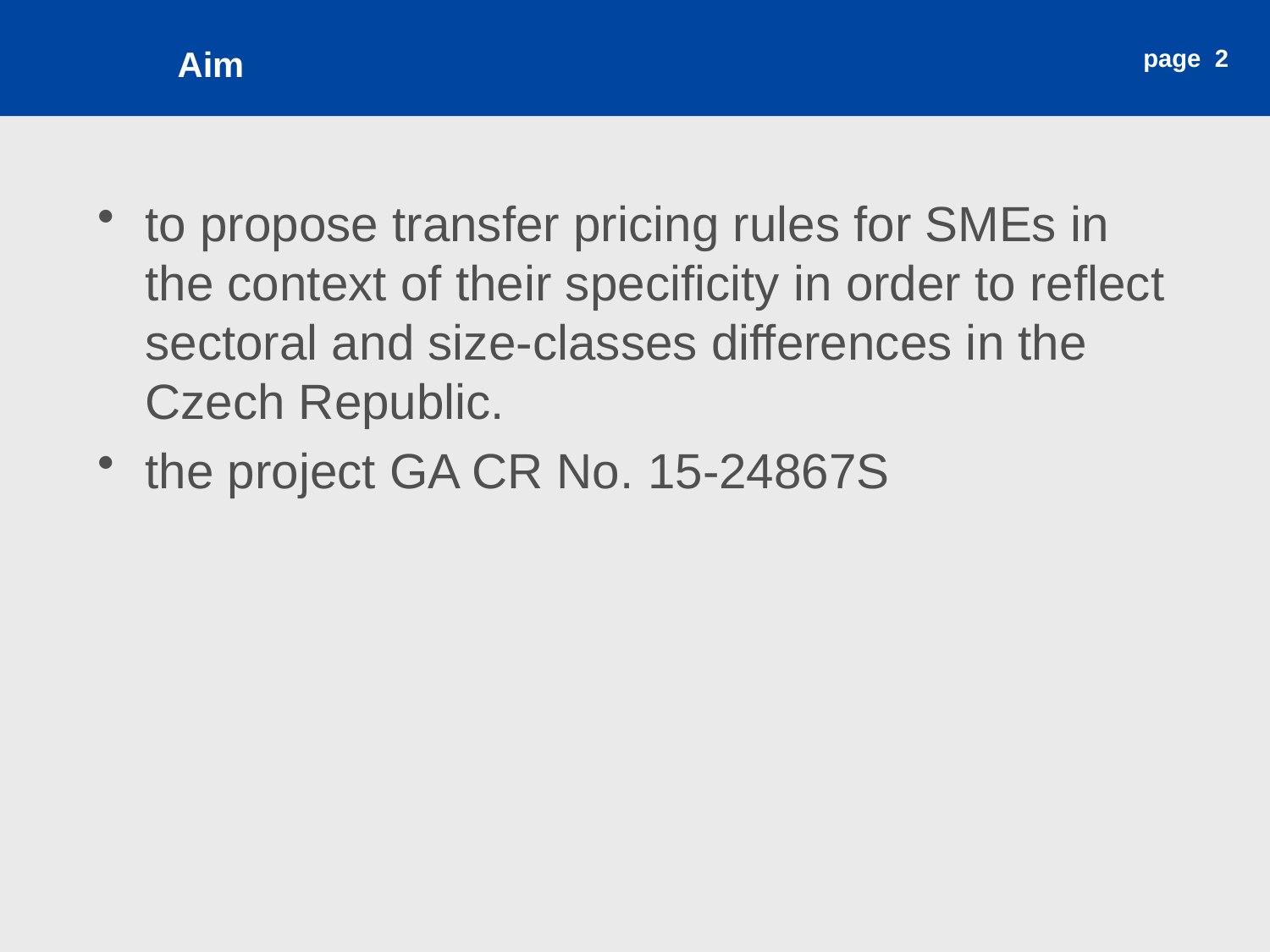

Aim
page  2
to propose transfer pricing rules for SMEs in the context of their specificity in order to reflect sectoral and size-classes differences in the Czech Republic.
the project GA CR No. 15-24867S